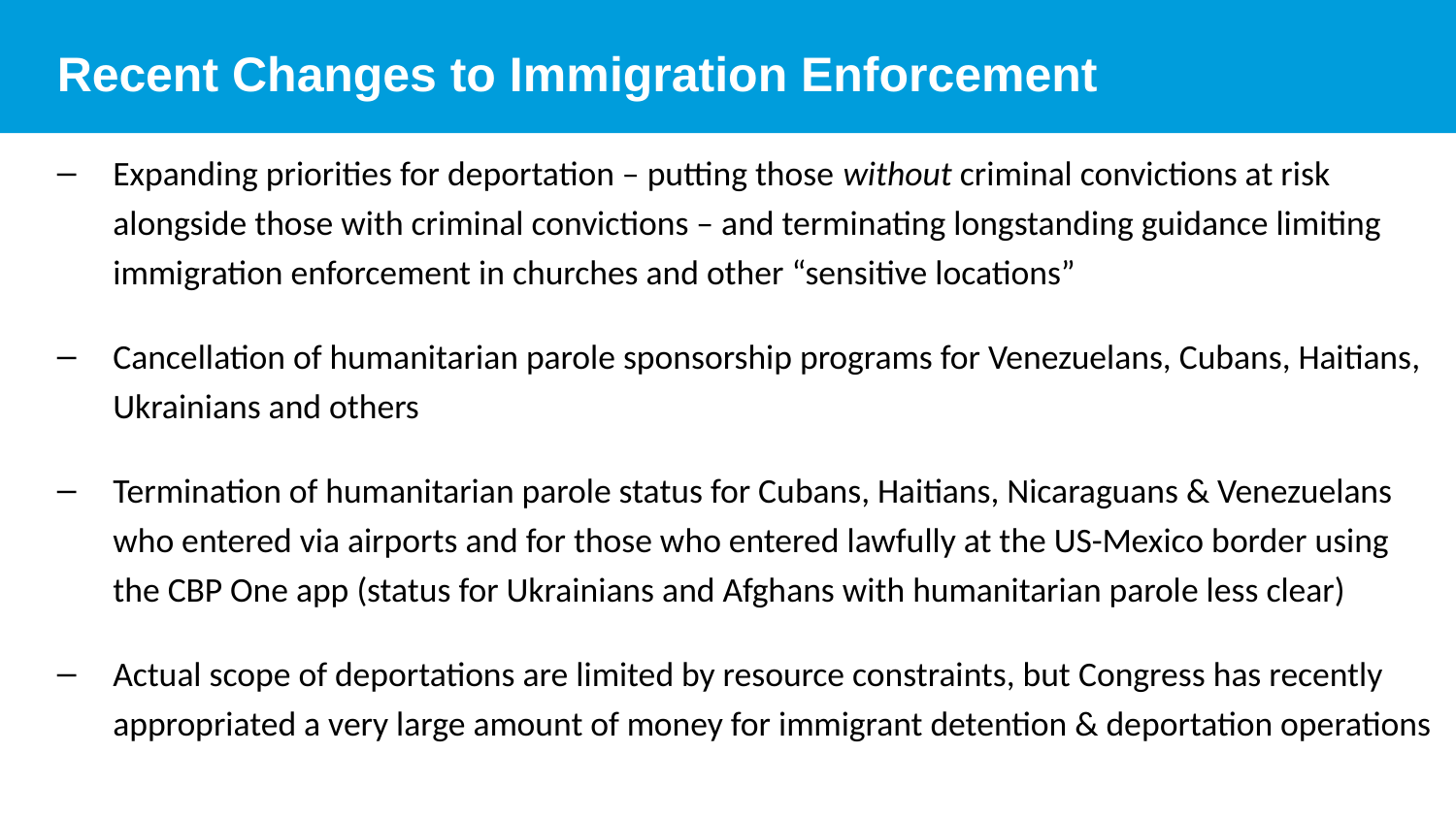

# Recent Changes to Immigration Enforcement
Expanding priorities for deportation – putting those without criminal convictions at risk alongside those with criminal convictions – and terminating longstanding guidance limiting immigration enforcement in churches and other “sensitive locations”
Cancellation of humanitarian parole sponsorship programs for Venezuelans, Cubans, Haitians, Ukrainians and others
Termination of humanitarian parole status for Cubans, Haitians, Nicaraguans & Venezuelans who entered via airports and for those who entered lawfully at the US-Mexico border using the CBP One app (status for Ukrainians and Afghans with humanitarian parole less clear)
Actual scope of deportations are limited by resource constraints, but Congress has recently appropriated a very large amount of money for immigrant detention & deportation operations